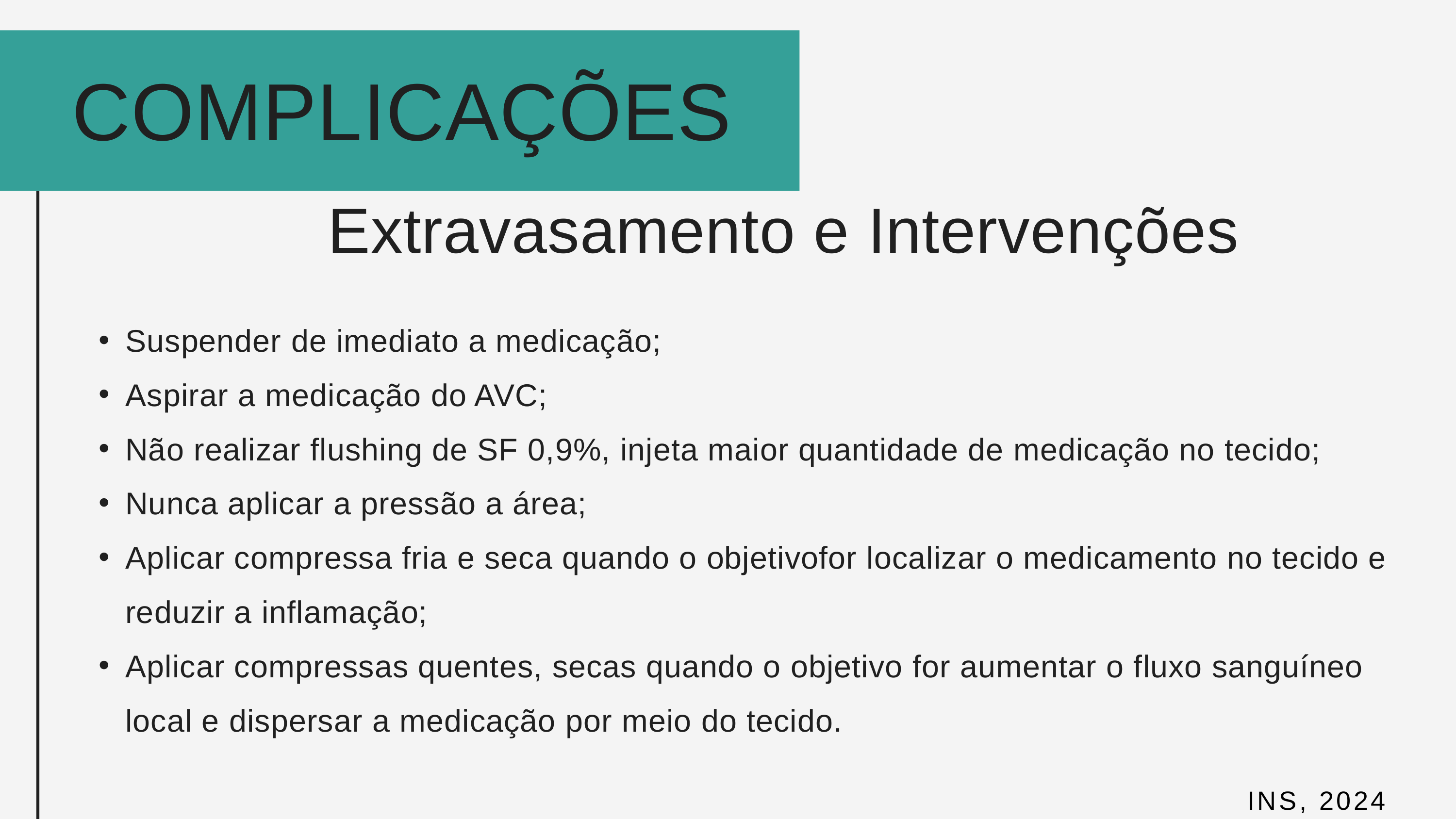

COMPLICAÇÕES

Extravasamento e Intervenções
Suspender de imediato a medicação;
Aspirar a medicação do AVC;
Não realizar flushing de SF 0,9%, injeta maior quantidade de medicação no tecido;
Nunca aplicar a pressão a área;
Aplicar compressa fria e seca quando o objetivofor localizar o medicamento no tecido e reduzir a inflamação;
Aplicar compressas quentes, secas quando o objetivo for aumentar o fluxo sanguíneo local e dispersar a medicação por meio do tecido.
INS, 2024